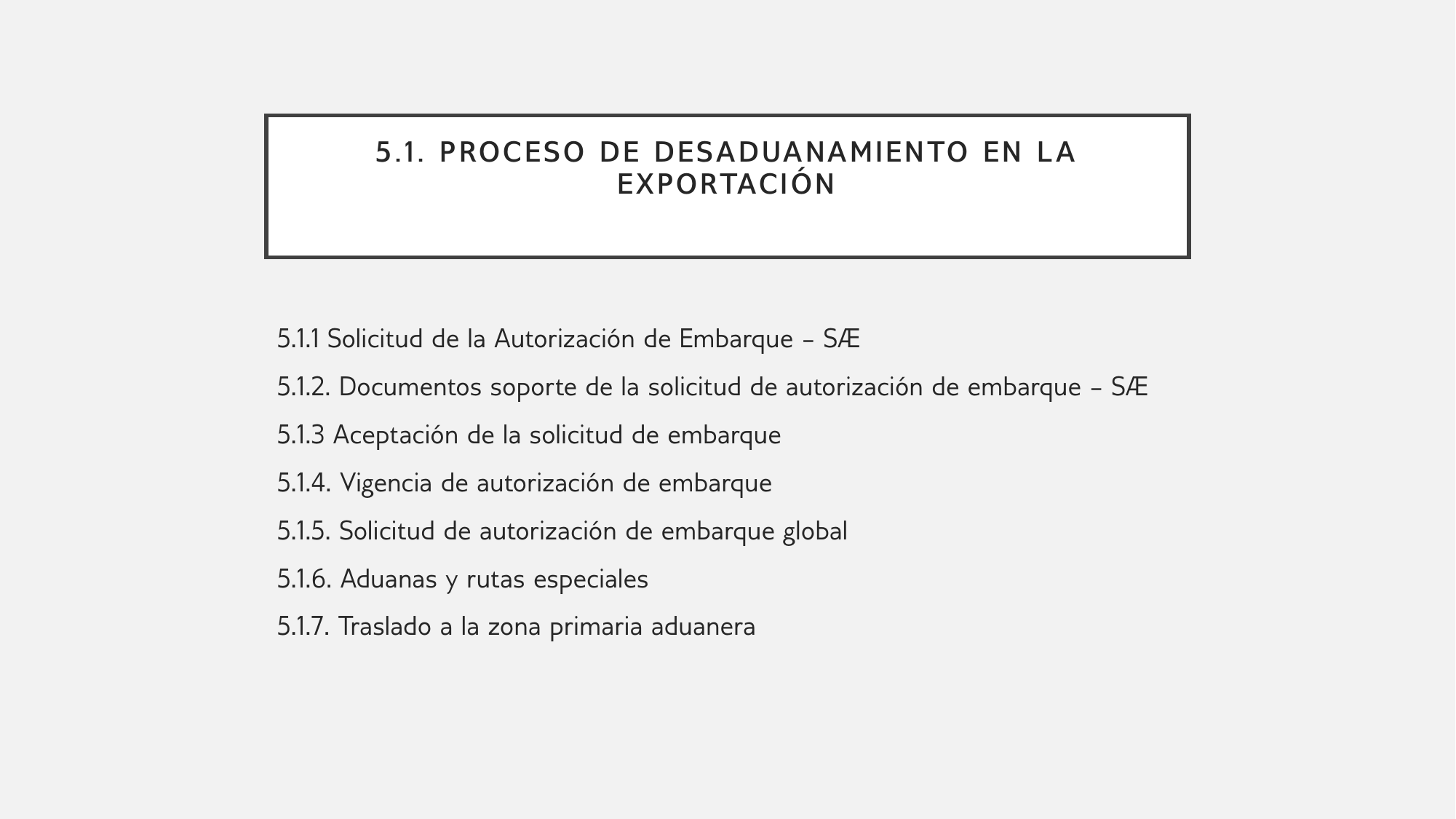

# 5.1. PROCESO DE DESADUANAMIENTO EN LA EXPORTACIÓN
5.1.1 Solicitud de la Autorización de Embarque – SAE
5.1.2. Documentos soporte de la solicitud de autorización de embarque – SAE
5.1.3 Aceptación de la solicitud de embarque
5.1.4. Vigencia de autorización de embarque
5.1.5. Solicitud de autorización de embarque global
5.1.6. Aduanas y rutas especiales
5.1.7. Traslado a la zona primaria aduanera